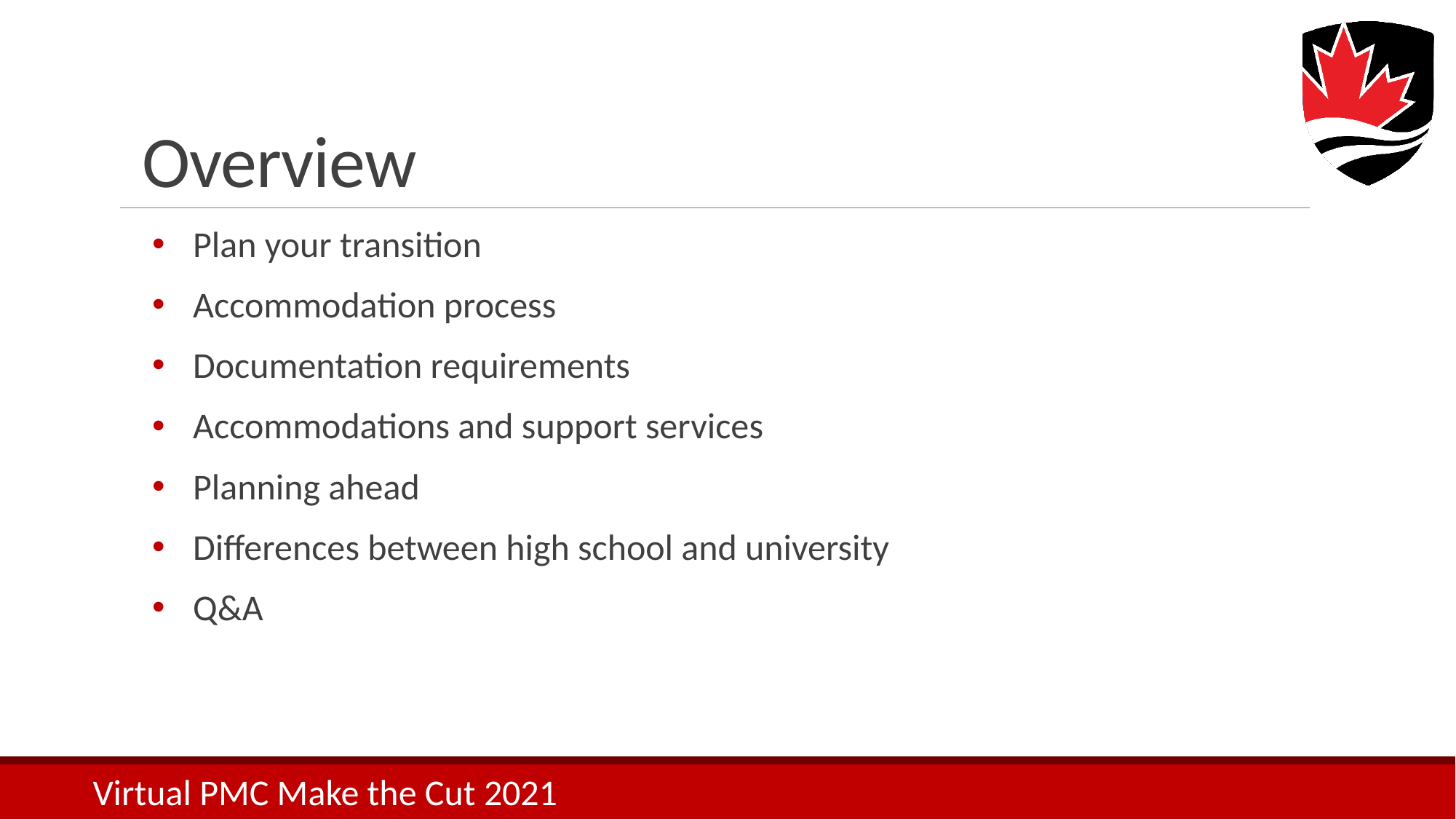

# Overview
 Plan your transition
 Accommodation process
 Documentation requirements
 Accommodations and support services
 Planning ahead
 Differences between high school and university
 Q&A